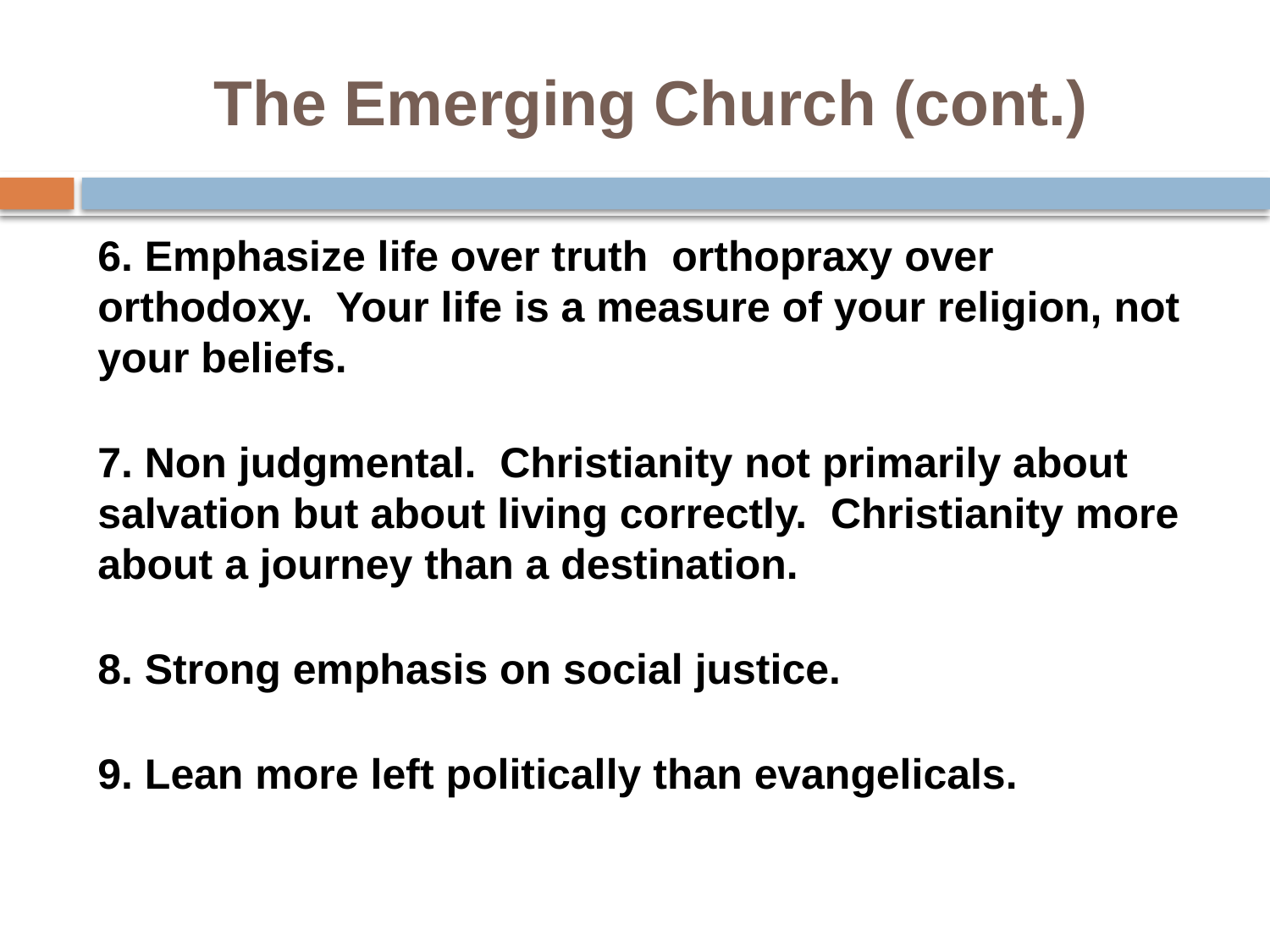

# The Emerging Church (cont.)
6. Emphasize life over truth  orthopraxy over orthodoxy.  Your life is a measure of your religion, not your beliefs.

7. Non judgmental.  Christianity not primarily about salvation but about living correctly.  Christianity more about a journey than a destination.

8. Strong emphasis on social justice.

9. Lean more left politically than evangelicals.